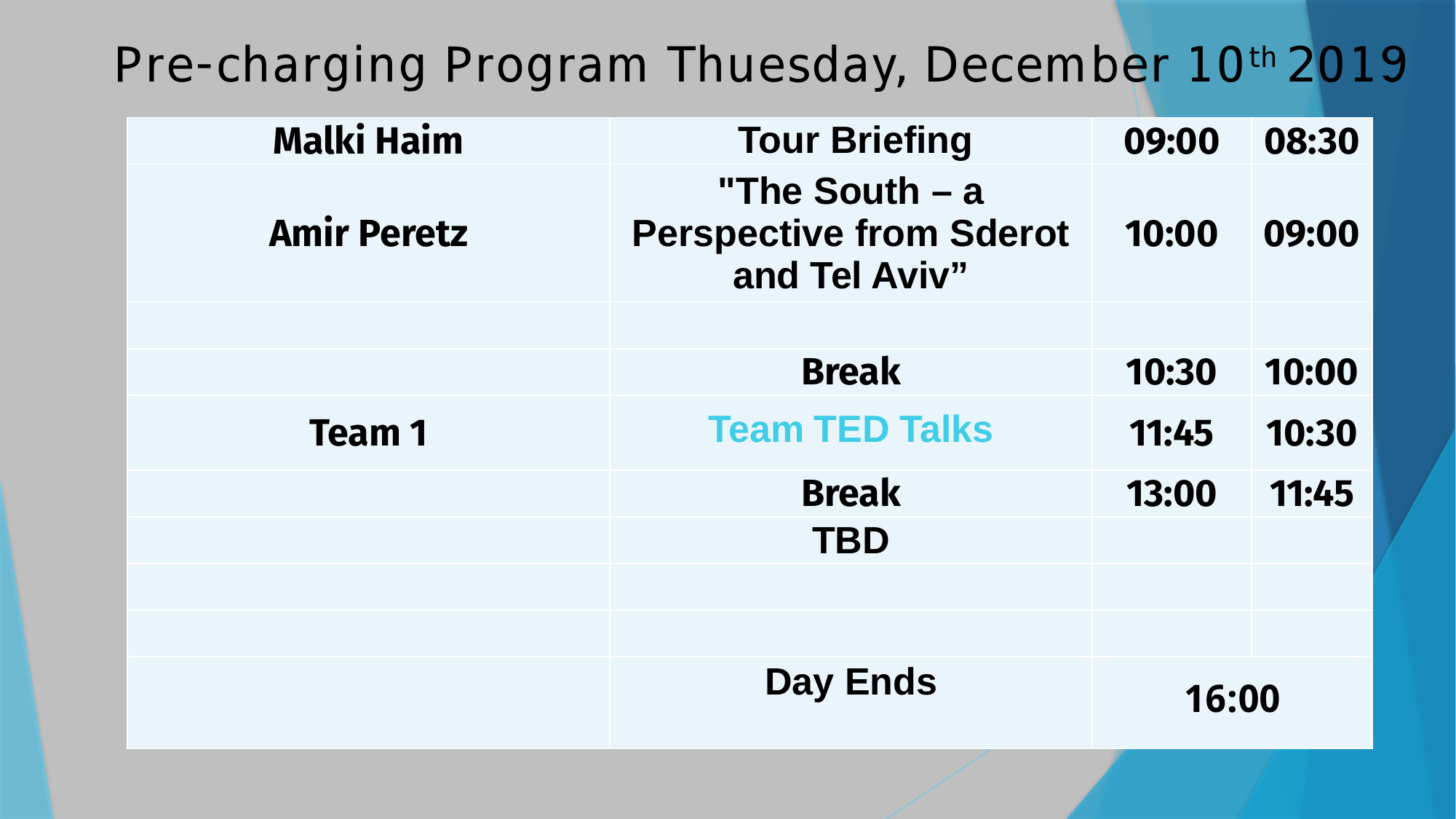

Pre-charging Program Thuesday, December 10th 2019
| Malki Haim | Tour Briefing | 09:00 | 08:30 |
| --- | --- | --- | --- |
| Amir Peretz | "The South – a Perspective from Sderot and Tel Aviv” | 10:00 | 09:00 |
|  |  |  |  |
|  | Break | 10:30 | 10:00 |
| Team 1 | Team TED Talks | 11:45 | 10:30 |
|  | Break | 13:00 | 11:45 |
|  | TBD |  |  |
|  |  |  |  |
|  |  |  |  |
|  | Day Ends | 16:00 |  |